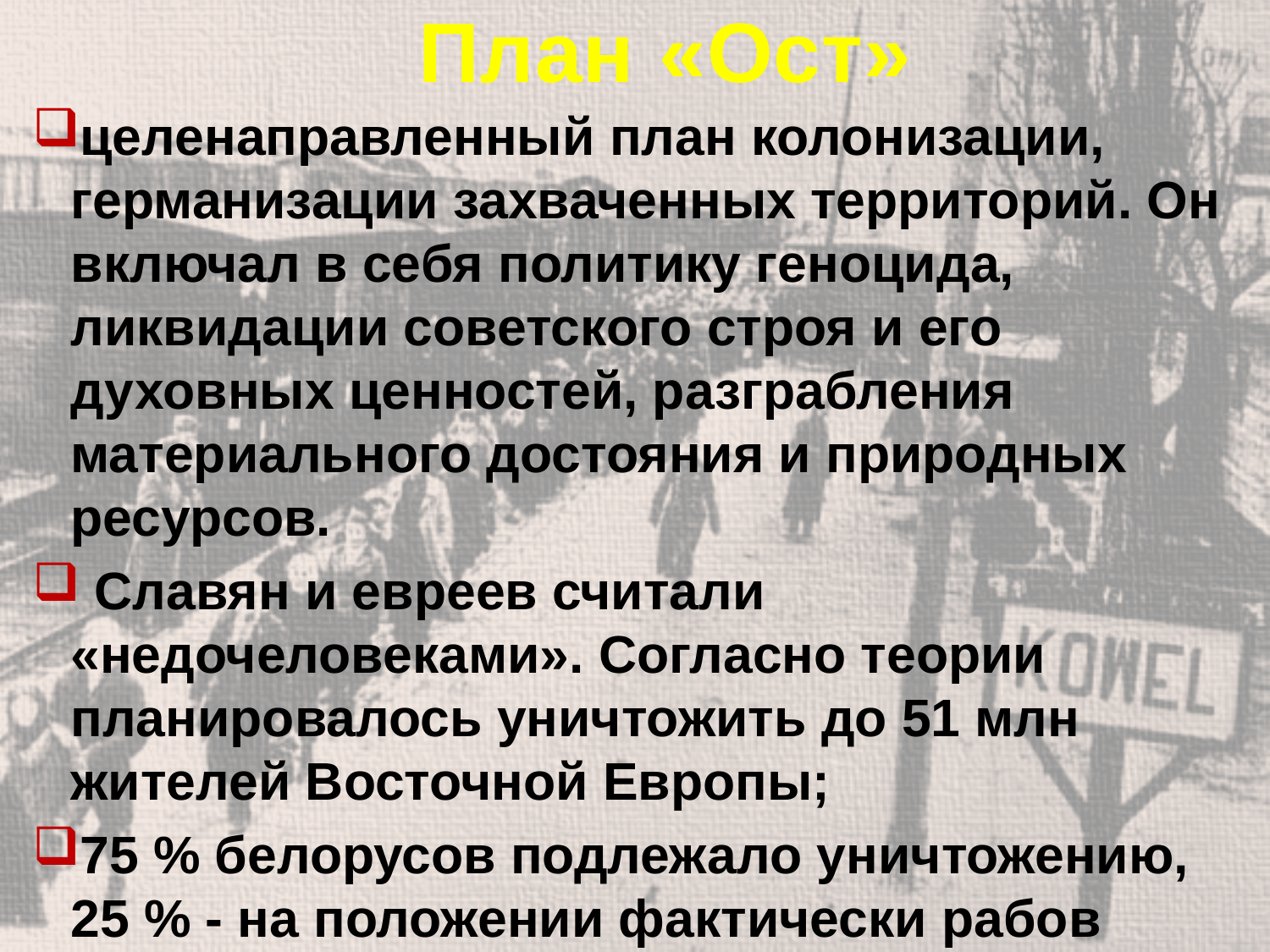

# План «Ост»
целенаправленный план колонизации, германизации захваченных территорий. Он включал в себя политику геноцида, ликвидации советского строя и его духовных ценностей, разграбления материального достояния и природных ресурсов.
 Славян и евреев считали «недочеловеками». Согласно теории планировалось уничтожить до 51 млн жителей Восточной Европы;
75 % белорусов подлежало уничтожению, 25 % - на положении фактически рабов